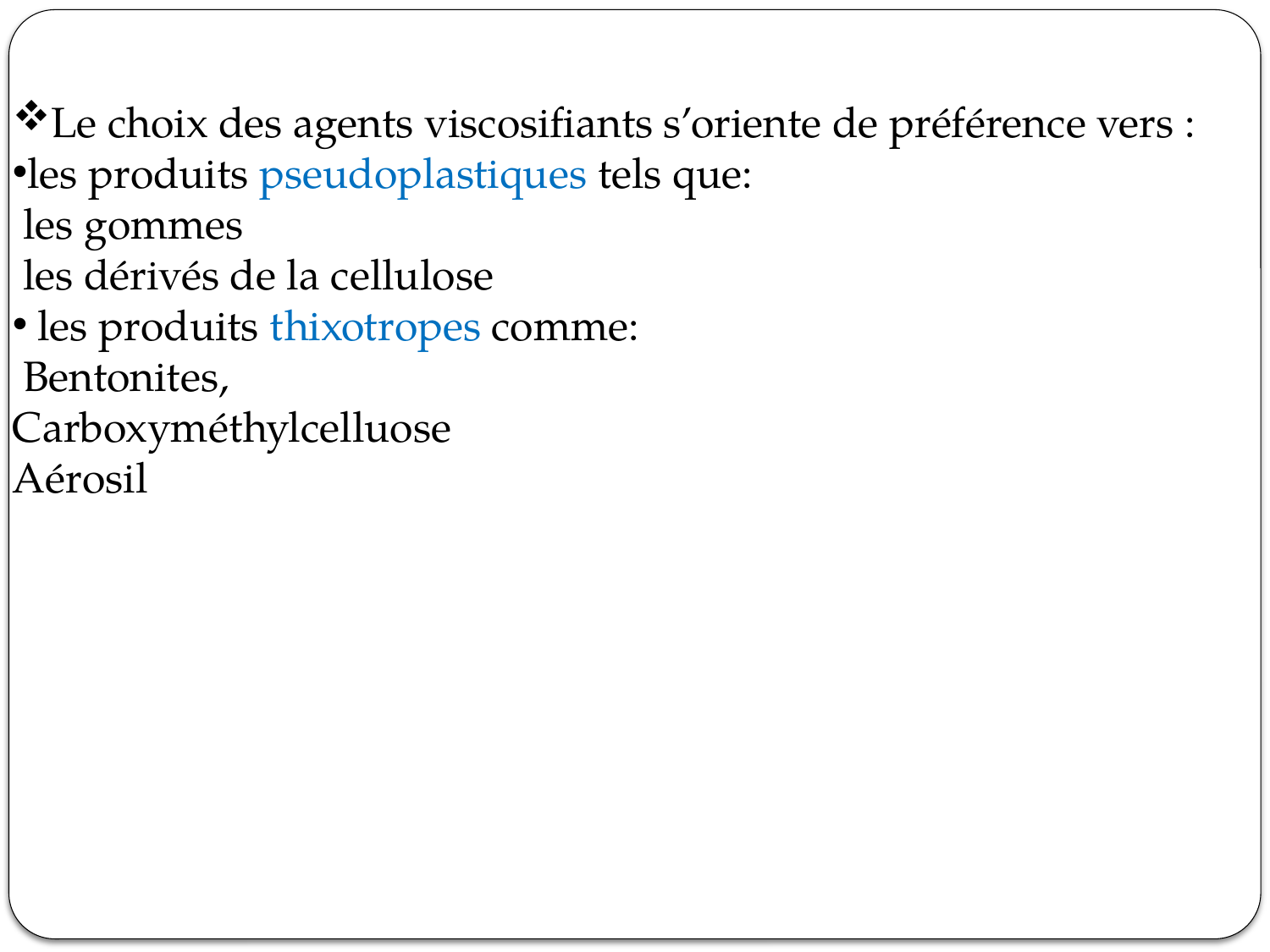

Le choix des agents viscosifiants s’oriente de préférence vers :
les produits pseudoplastiques tels que:
 les gommes
 les dérivés de la cellulose
 les produits thixotropes comme:
 Bentonites,
Carboxyméthylcelluose
Aérosil